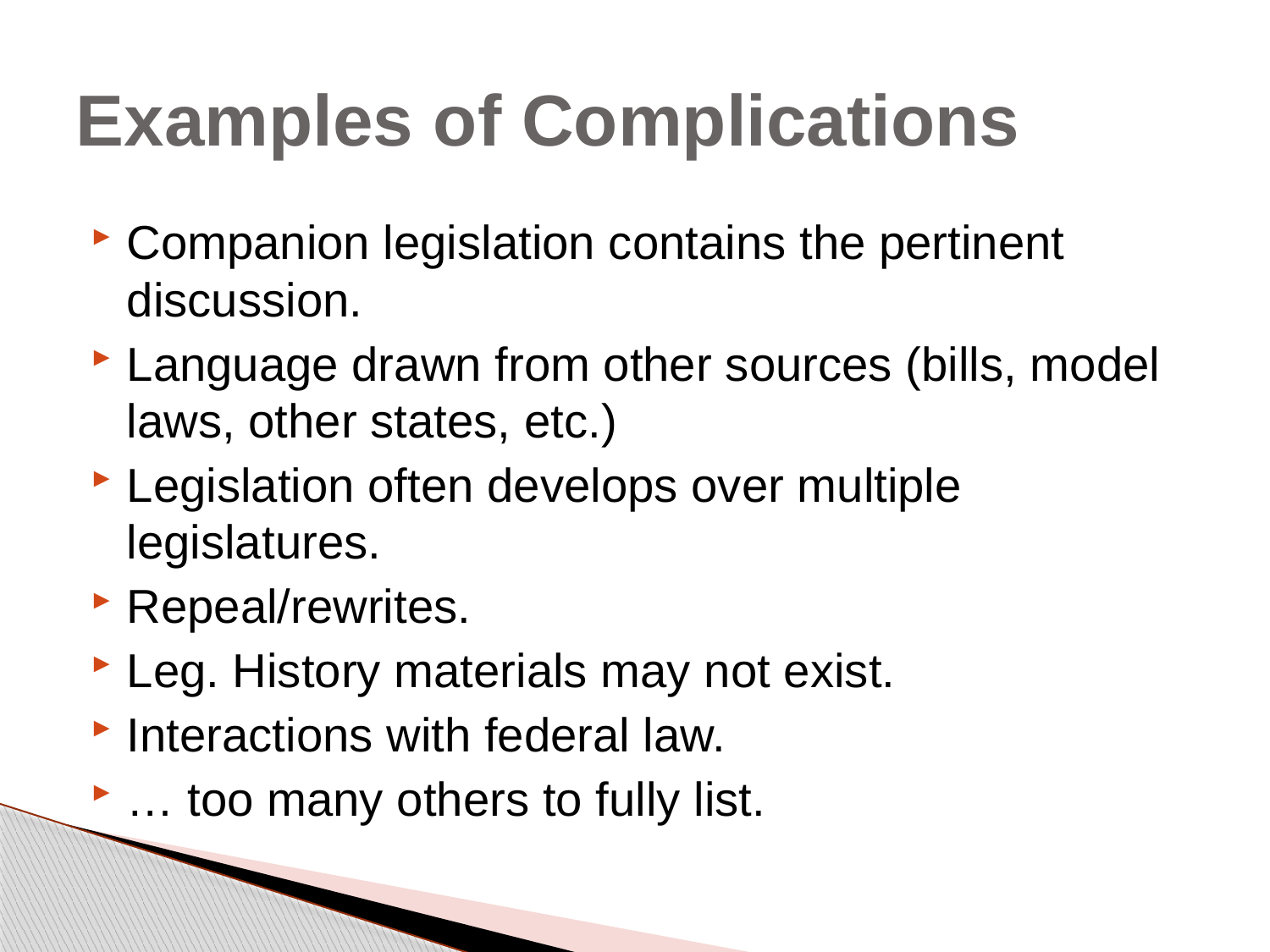

# Examples of Complications
Companion legislation contains the pertinent discussion.
Language drawn from other sources (bills, model laws, other states, etc.)
Legislation often develops over multiple legislatures.
Repeal/rewrites.
Leg. History materials may not exist.
Interactions with federal law.
… too many others to fully list.